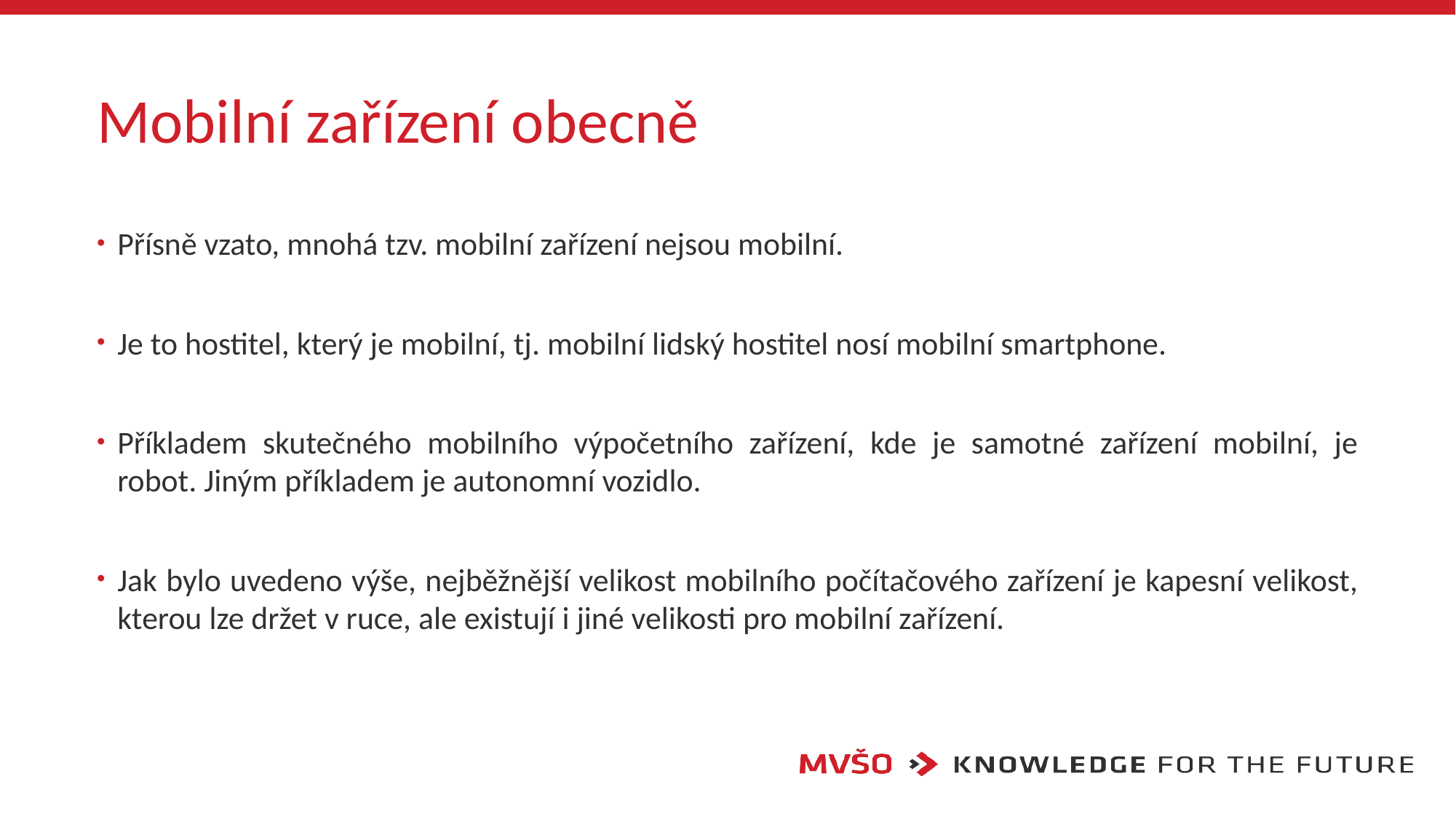

# Mobilní zařízení obecně
Přísně vzato, mnohá tzv. mobilní zařízení nejsou mobilní.

Je to hostitel, který je mobilní, tj. mobilní lidský hostitel nosí mobilní smartphone.

Příkladem skutečného mobilního výpočetního zařízení, kde je samotné zařízení mobilní, je robot. Jiným příkladem je autonomní vozidlo.

Jak bylo uvedeno výše, nejběžnější velikost mobilního počítačového zařízení je kapesní velikost, kterou lze držet v ruce, ale existují i jiné velikosti pro mobilní zařízení.